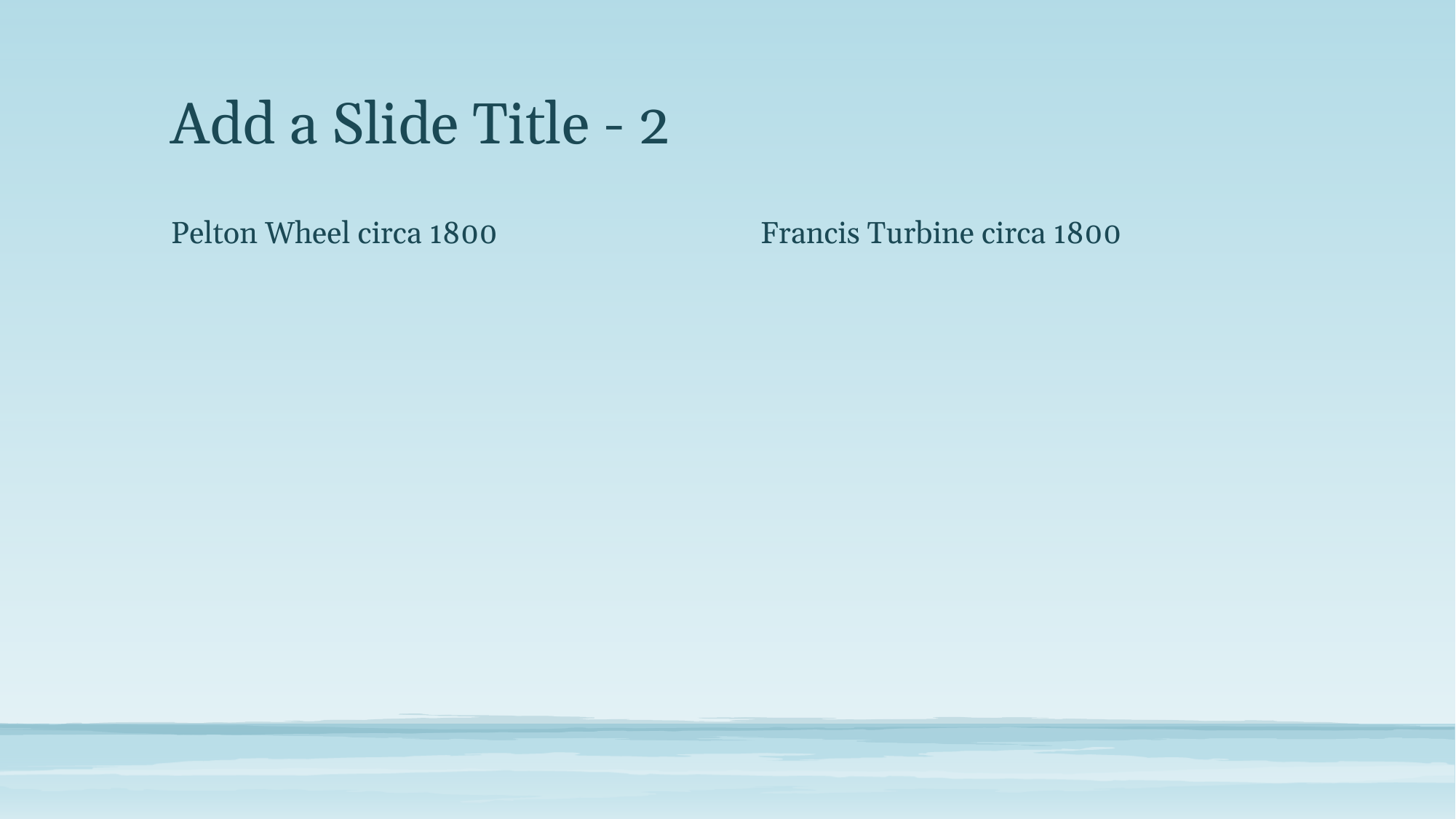

# Add a Slide Title - 2
Pelton Wheel circa 1800
Francis Turbine circa 1800